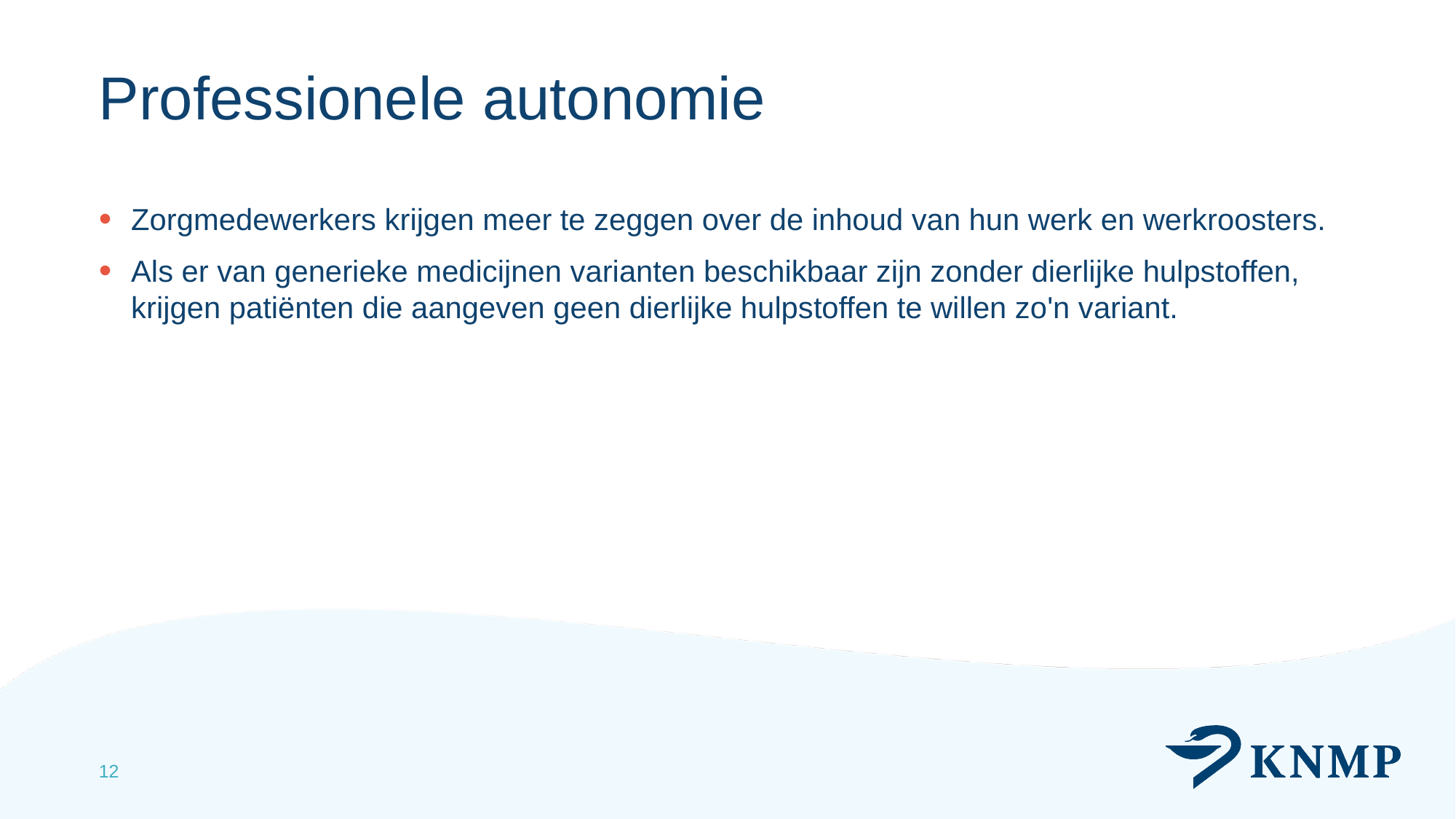

# Professionele autonomie
Zorgmedewerkers krijgen meer te zeggen over de inhoud van hun werk en werkroosters.
Als er van generieke medicijnen varianten beschikbaar zijn zonder dierlijke hulpstoffen, krijgen patiënten die aangeven geen dierlijke hulpstoffen te willen zo'n variant.
12